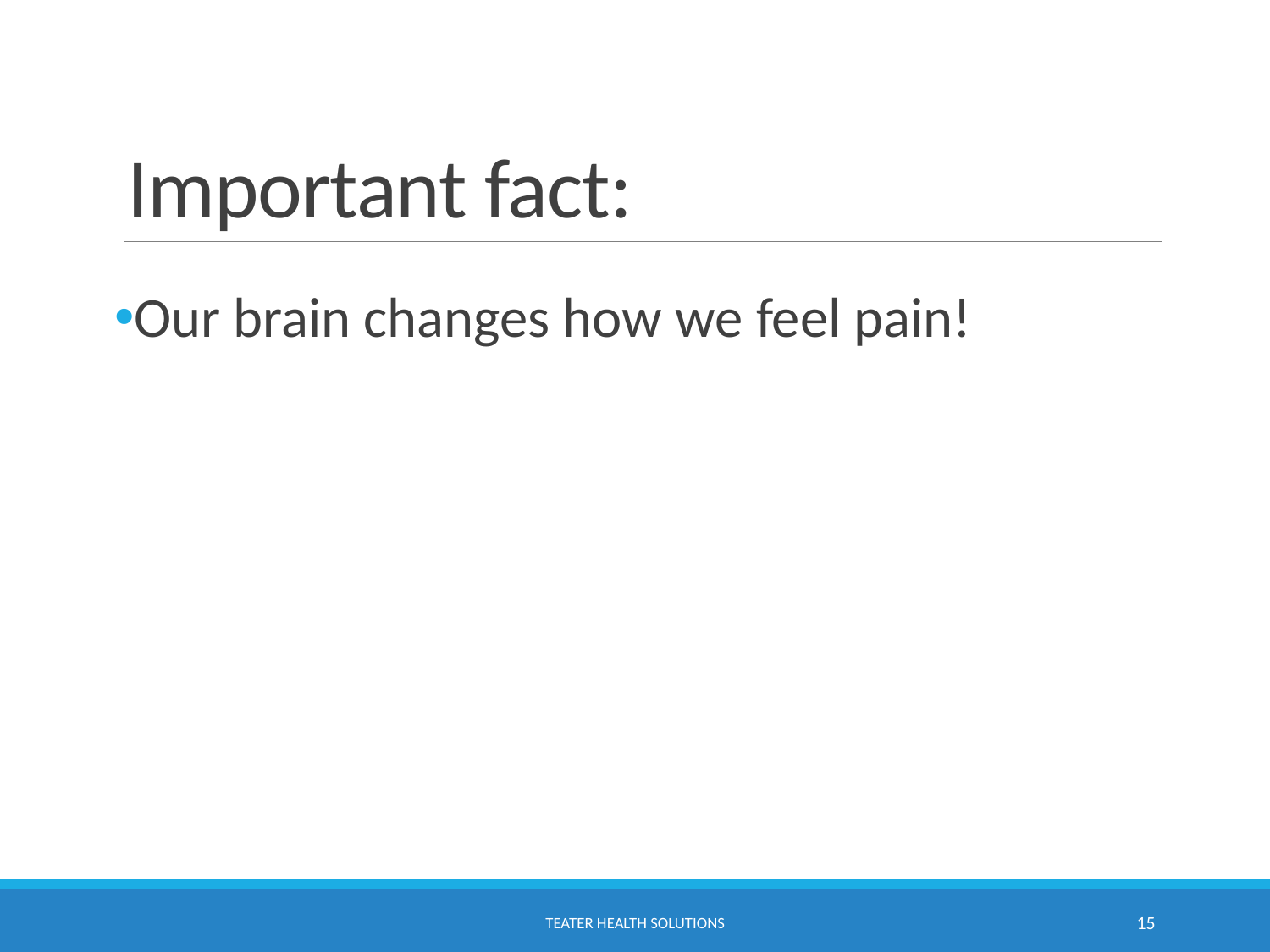

# Important fact:
Our brain changes how we feel pain!
TEATER HEALTH SOLUTIONS
15